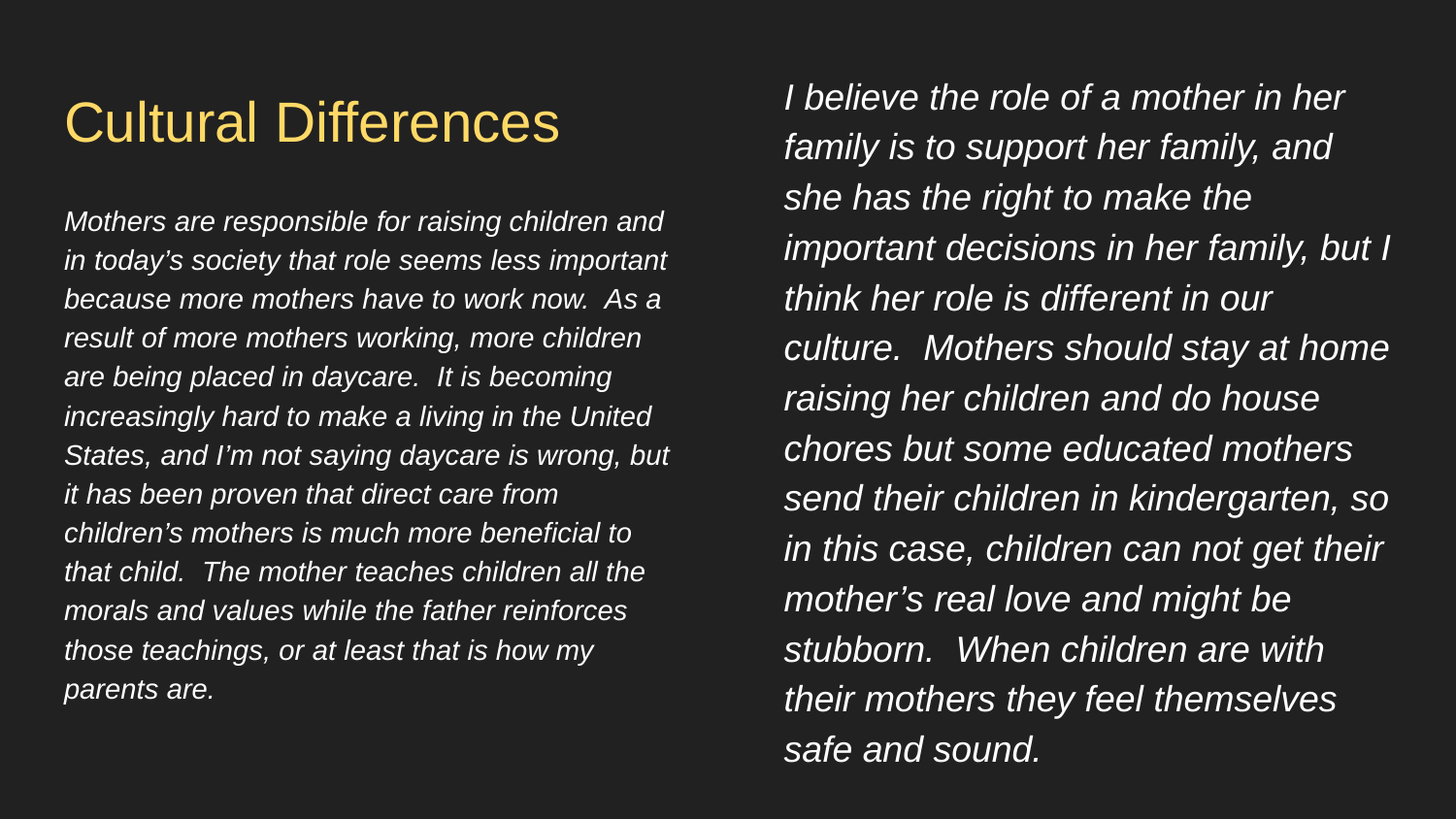

I believe the role of a mother in her family is to support her family, and she has the right to make the important decisions in her family, but I think her role is different in our culture.  Mothers should stay at home raising her children and do house chores but some educated mothers send their children in kindergarten, so in this case, children can not get their mother’s real love and might be stubborn.  When children are with their mothers they feel themselves safe and sound.

# Cultural Differences
Mothers are responsible for raising children and in today’s society that role seems less important because more mothers have to work now.  As a result of more mothers working, more children are being placed in daycare.  It is becoming increasingly hard to make a living in the United States, and I’m not saying daycare is wrong, but it has been proven that direct care from children’s mothers is much more beneficial to that child.  The mother teaches children all the morals and values while the father reinforces those teachings, or at least that is how my parents are.